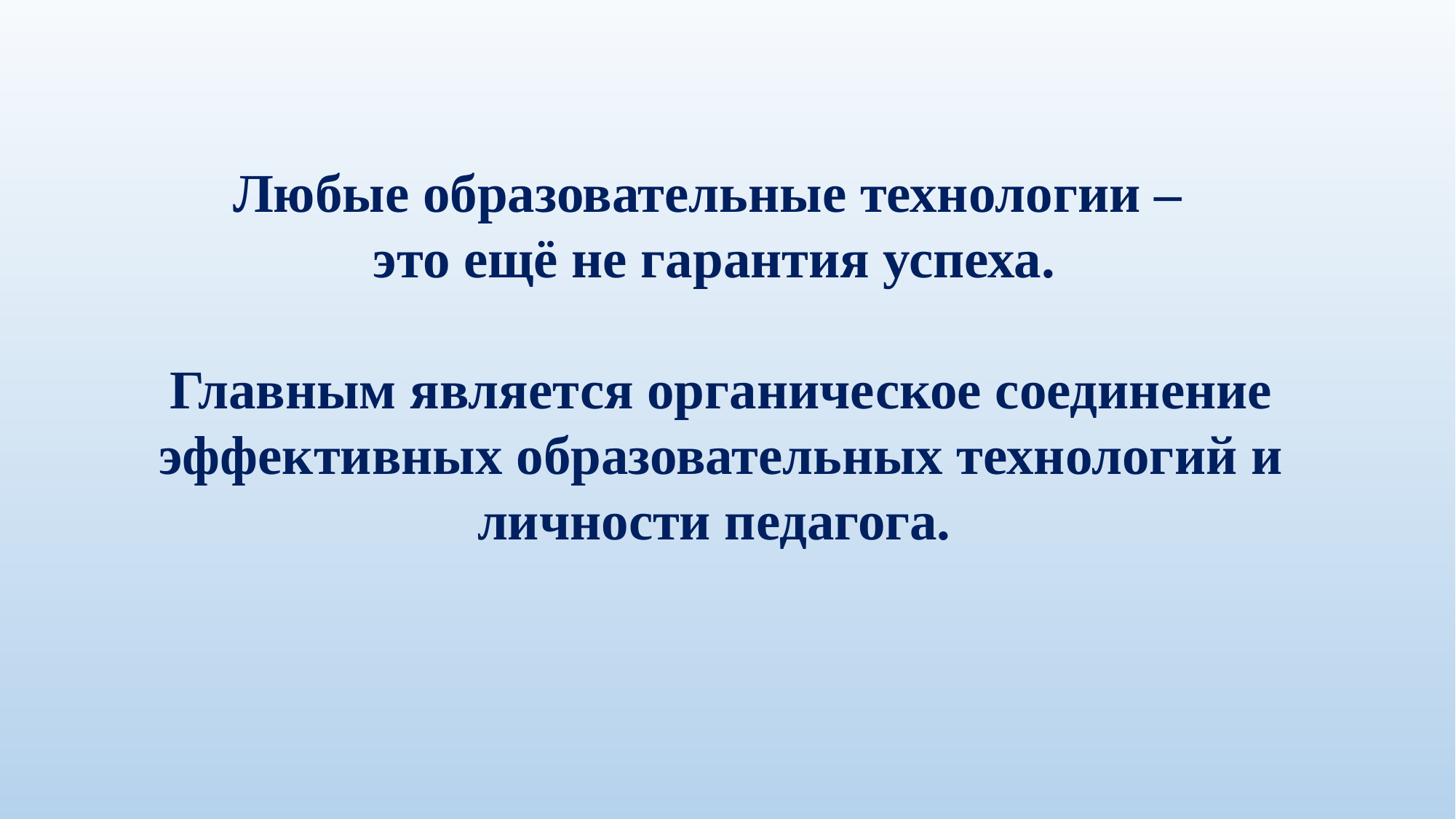

Любые образовательные технологии –
это ещё не гарантия успеха.

Главным является органическое соединение эффективных образовательных технологий и личности педагога.